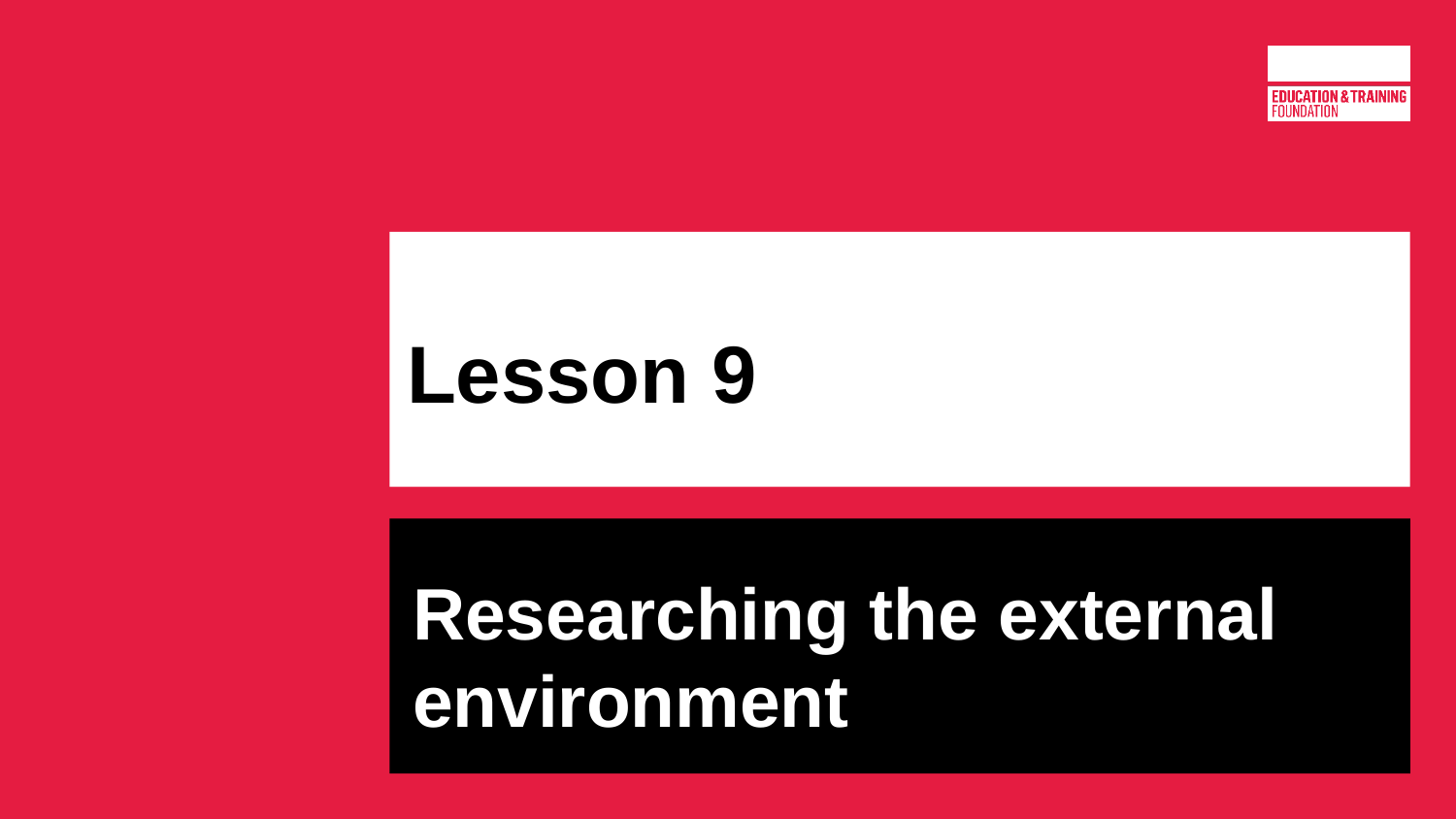

# Lesson 9
Researching the external environment